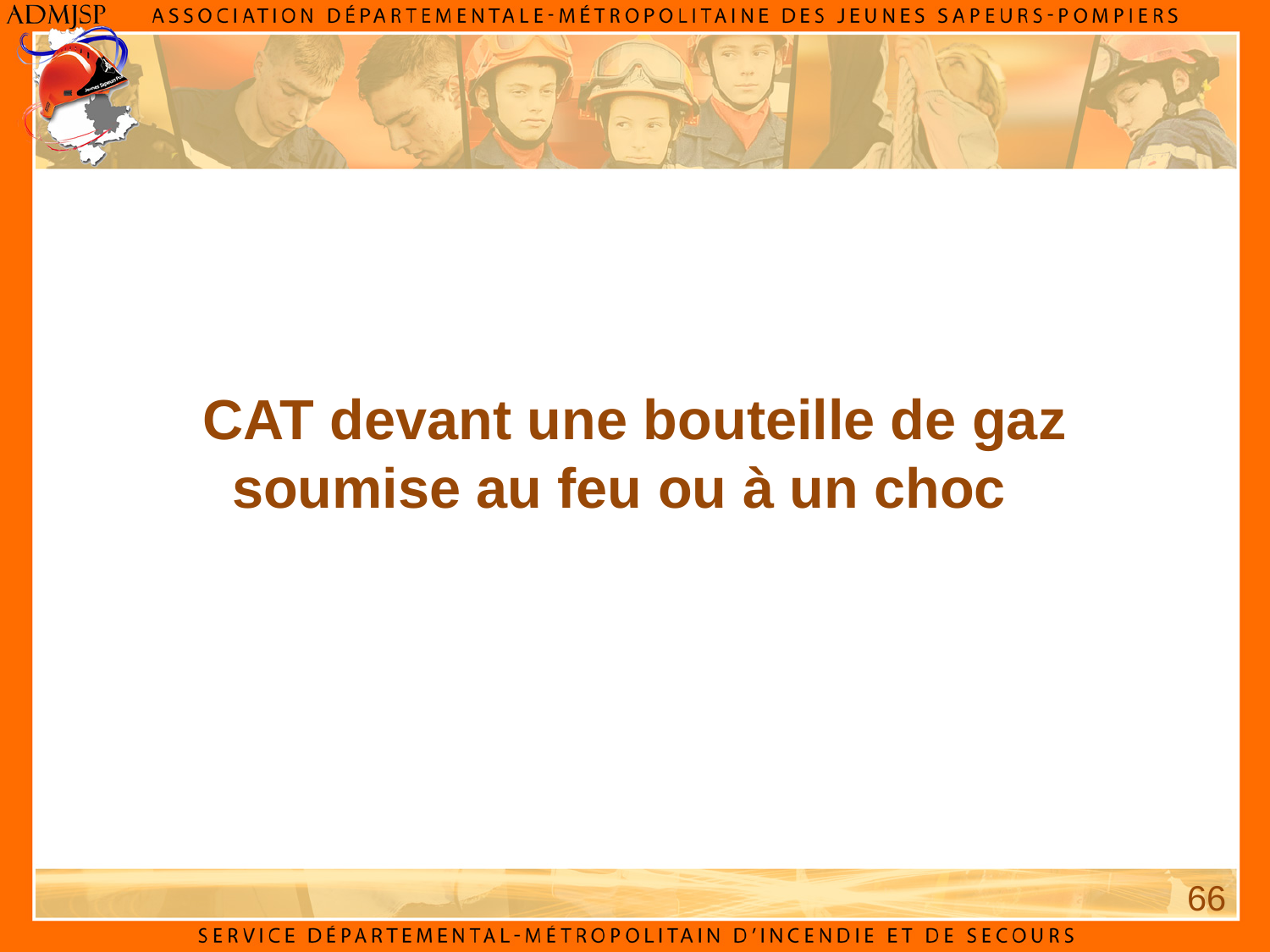

CAT devant une bouteille de gaz soumise au feu ou à un choc
66